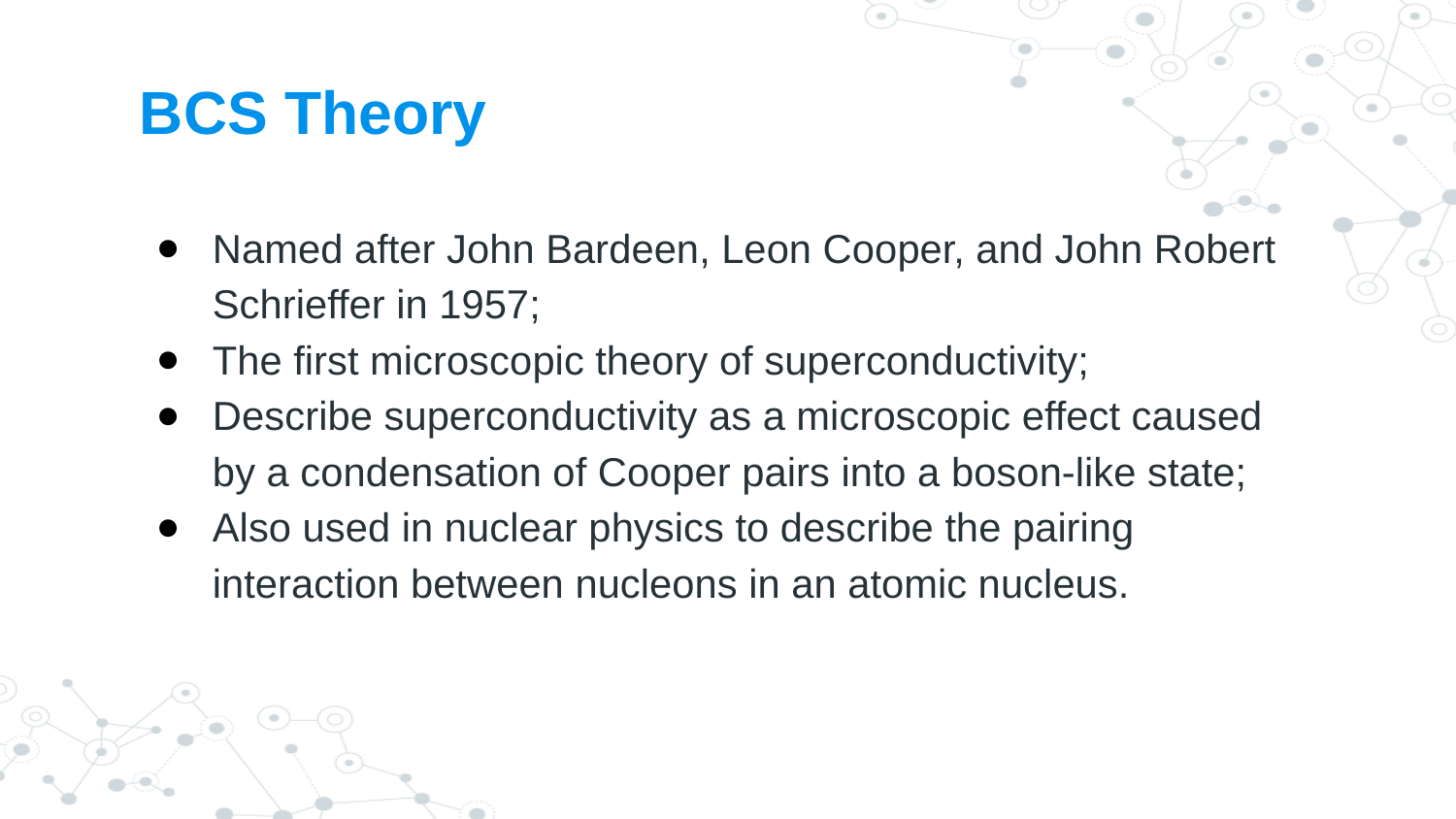

# BCS Theory
Named after John Bardeen, Leon Cooper, and John Robert Schrieffer in 1957;
The first microscopic theory of superconductivity;
Describe superconductivity as a microscopic effect caused by a condensation of Cooper pairs into a boson-like state;
Also used in nuclear physics to describe the pairing interaction between nucleons in an atomic nucleus.